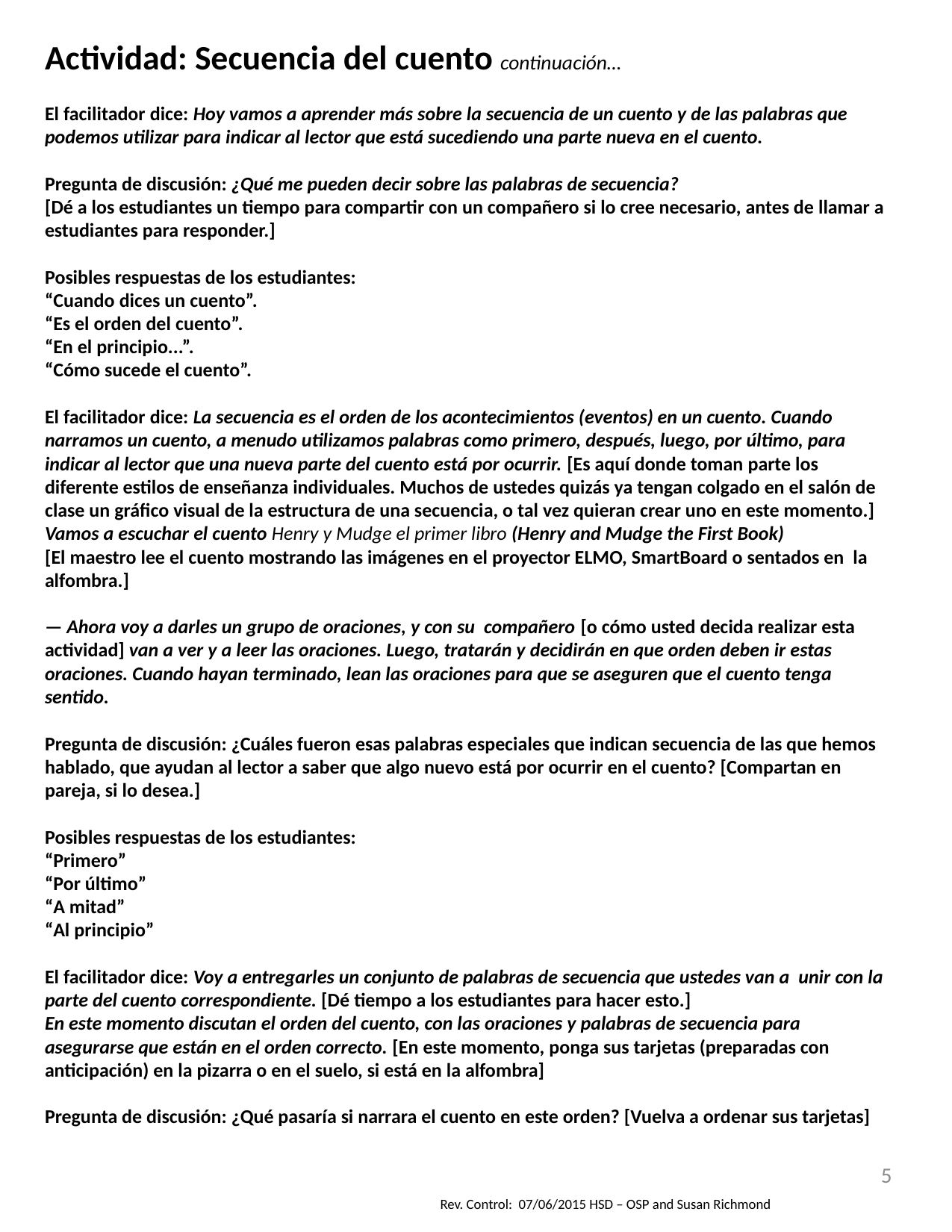

Actividad: Secuencia del cuento continuación…

El facilitador dice: Hoy vamos a aprender más sobre la secuencia de un cuento y de las palabras que podemos utilizar para indicar al lector que está sucediendo una parte nueva en el cuento.

Pregunta de discusión: ¿Qué me pueden decir sobre las palabras de secuencia?
[Dé a los estudiantes un tiempo para compartir con un compañero si lo cree necesario, antes de llamar a estudiantes para responder.]

Posibles respuestas de los estudiantes:
“Cuando dices un cuento”.
“Es el orden del cuento”.
“En el principio...”.
“Cómo sucede el cuento”.

El facilitador dice: La secuencia es el orden de los acontecimientos (eventos) en un cuento. Cuando narramos un cuento, a menudo utilizamos palabras como primero, después, luego, por último, para indicar al lector que una nueva parte del cuento está por ocurrir. [Es aquí donde toman parte los diferente estilos de enseñanza individuales. Muchos de ustedes quizás ya tengan colgado en el salón de clase un gráfico visual de la estructura de una secuencia, o tal vez quieran crear uno en este momento.]
Vamos a escuchar el cuento Henry y Mudge el primer libro (Henry and Mudge the First Book)
[El maestro lee el cuento mostrando las imágenes en el proyector ELMO, SmartBoard o sentados en  la alfombra.]

— Ahora voy a darles un grupo de oraciones, y con su  compañero [o cómo usted decida realizar esta actividad] van a ver y a leer las oraciones. Luego, tratarán y decidirán en que orden deben ir estas oraciones. Cuando hayan terminado, lean las oraciones para que se aseguren que el cuento tenga sentido.

Pregunta de discusión: ¿Cuáles fueron esas palabras especiales que indican secuencia de las que hemos hablado, que ayudan al lector a saber que algo nuevo está por ocurrir en el cuento? [Compartan en pareja, si lo desea.]

Posibles respuestas de los estudiantes:
“Primero”
“Por último”
“A mitad”
“Al principio”

El facilitador dice: Voy a entregarles un conjunto de palabras de secuencia que ustedes van a  unir con la parte del cuento correspondiente. [Dé tiempo a los estudiantes para hacer esto.]
En este momento discutan el orden del cuento, con las oraciones y palabras de secuencia para asegurarse que están en el orden correcto. [En este momento, ponga sus tarjetas (preparadas con anticipación) en la pizarra o en el suelo, si está en la alfombra]

Pregunta de discusión: ¿Qué pasaría si narrara el cuento en este orden? [Vuelva a ordenar sus tarjetas]

5
Rev. Control:  07/06/2015 HSD – OSP and Susan Richmond